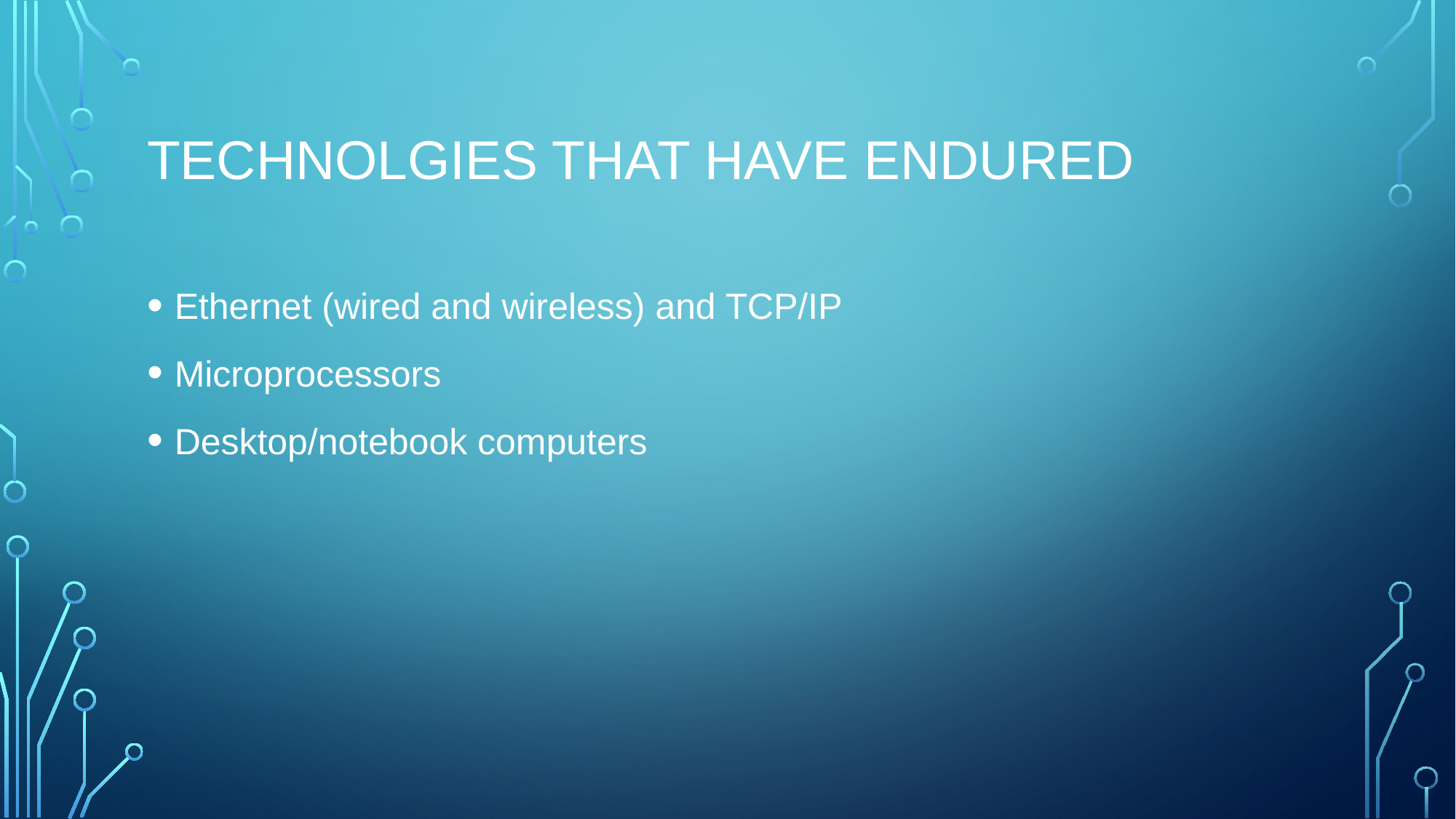

# Technolgies that have endured
Ethernet (wired and wireless) and TCP/IP
Microprocessors
Desktop/notebook computers